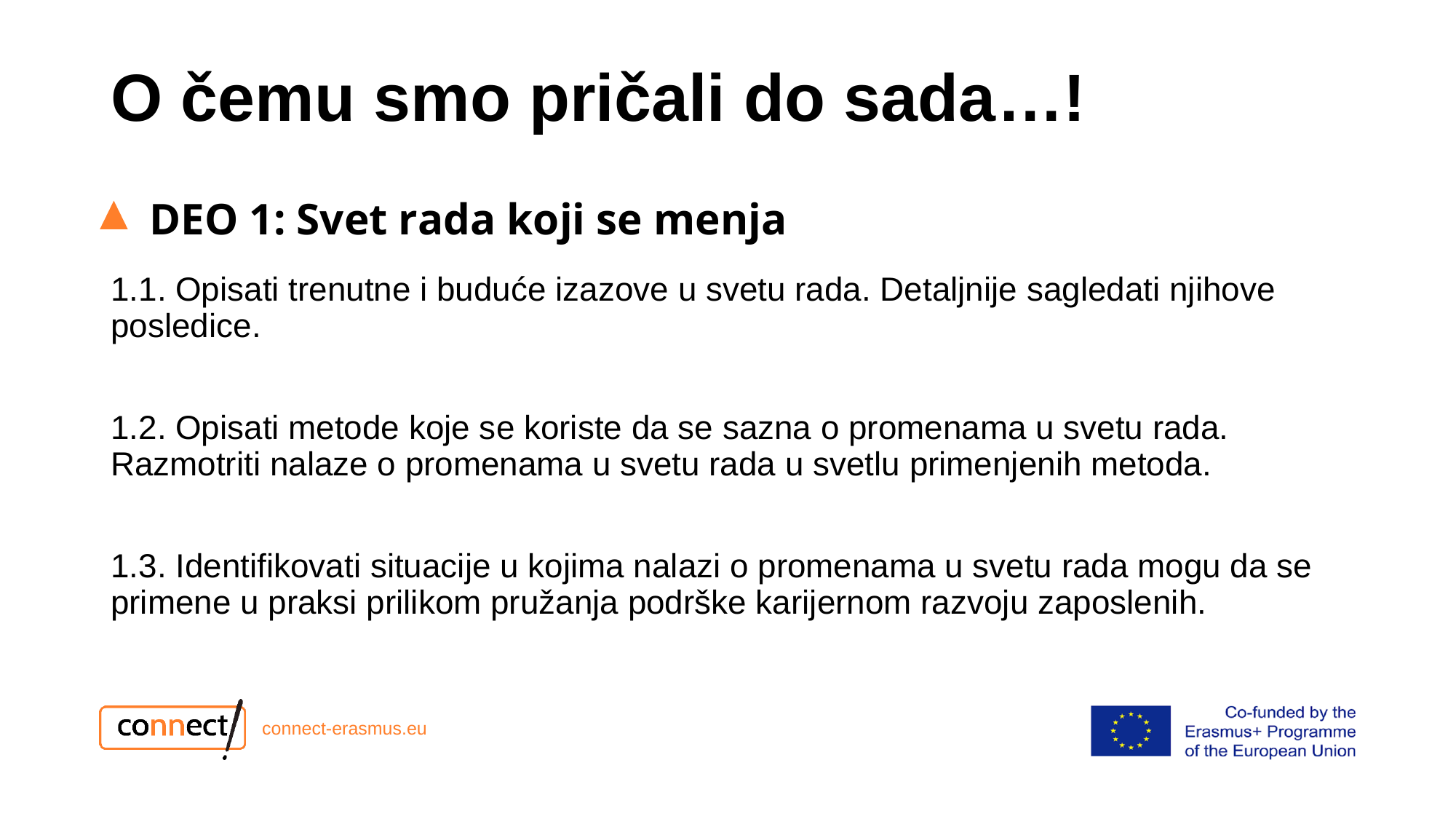

# O čemu smo pričali do sada…!
DEO 1: Svet rada koji se menja

1.1. Opisati trenutne i buduće izazove u svetu rada. Detaljnije sagledati njihove posledice.

1.2. Opisati metode koje se koriste da se sazna o promenama u svetu rada. Razmotriti nalaze o promenama u svetu rada u svetlu primenjenih metoda.

1.3. Identifikovati situacije u kojima nalazi o promenama u svetu rada mogu da se primene u praksi prilikom pružanja podrške karijernom razvoju zaposlenih.
connect-erasmus.eu